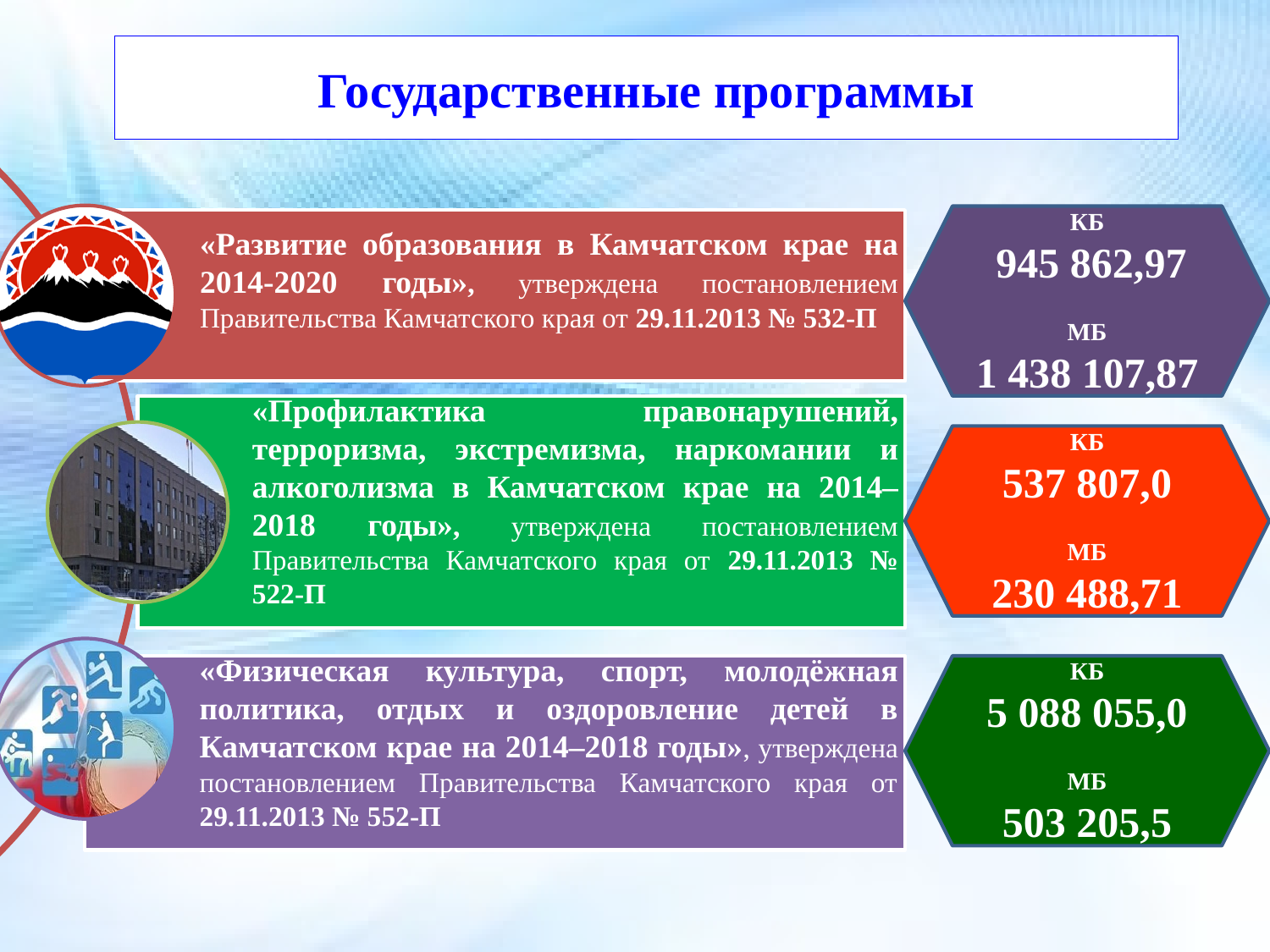

Государственные программы
«Развитие образования в Камчатском крае на 2014-2020 годы», утверждена постановлением Правительства Камчатского края от 29.11.2013 № 532-П

«Профилактика правонарушений, терроризма, экстремизма, наркомании и алкоголизма в Камчатском крае на 2014–2018 годы», утверждена постановлением Правительства Камчатского края от 29.11.2013 № 522-П

«Физическая культура, спорт, молодёжная политика, отдых и оздоровление детей в Камчатском крае на 2014–2018 годы», утверждена постановлением Правительства Камчатского края от 29.11.2013 № 552-П

КБ
 945 862,97

МБ
1 438 107,87
КБ
537 807,0

МБ
230 488,71
КБ
5 088 055,0

МБ
503 205,5